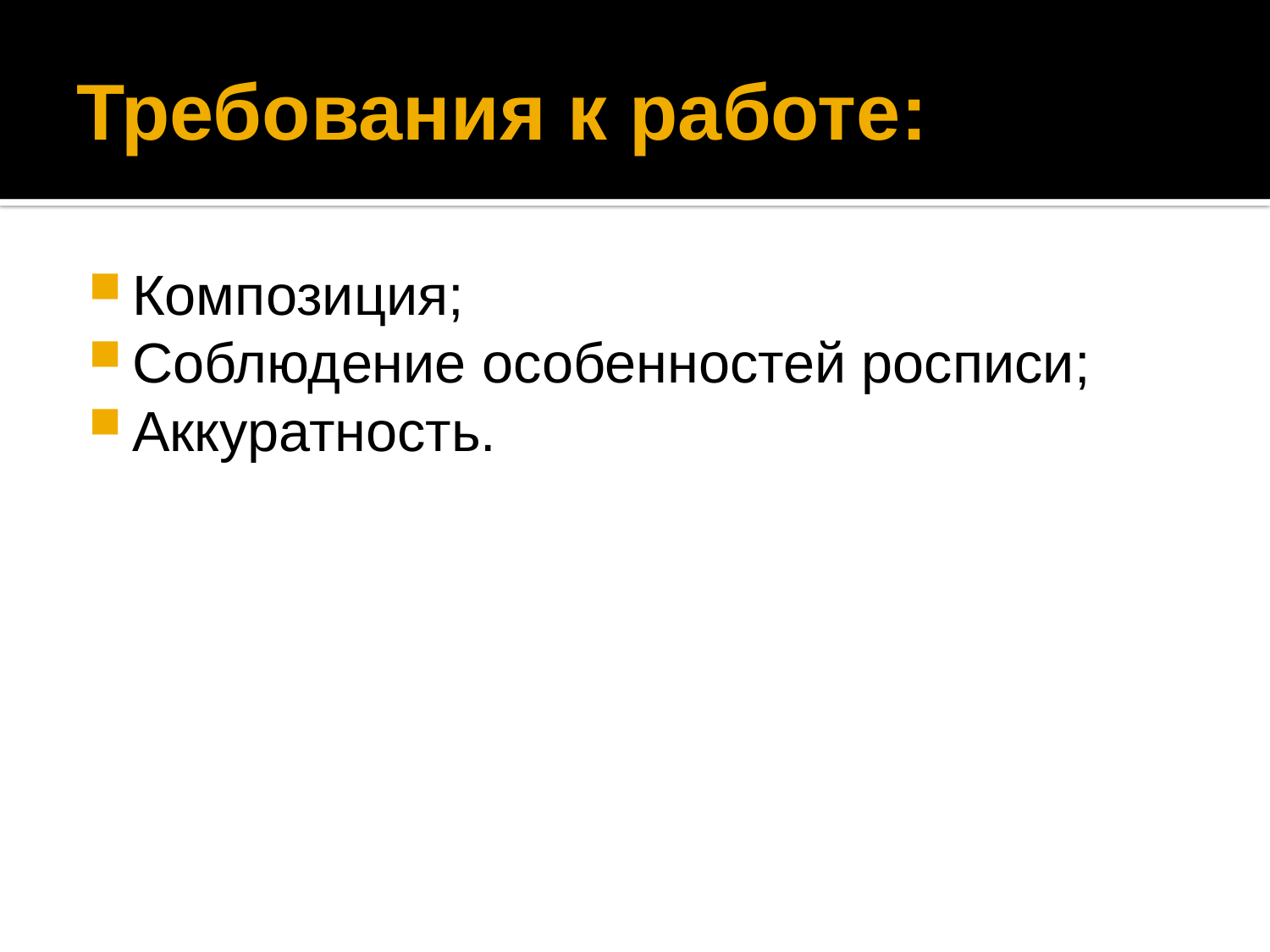

# Требования к работе:
Композиция;
Соблюдение особенностей росписи;
Аккуратность.